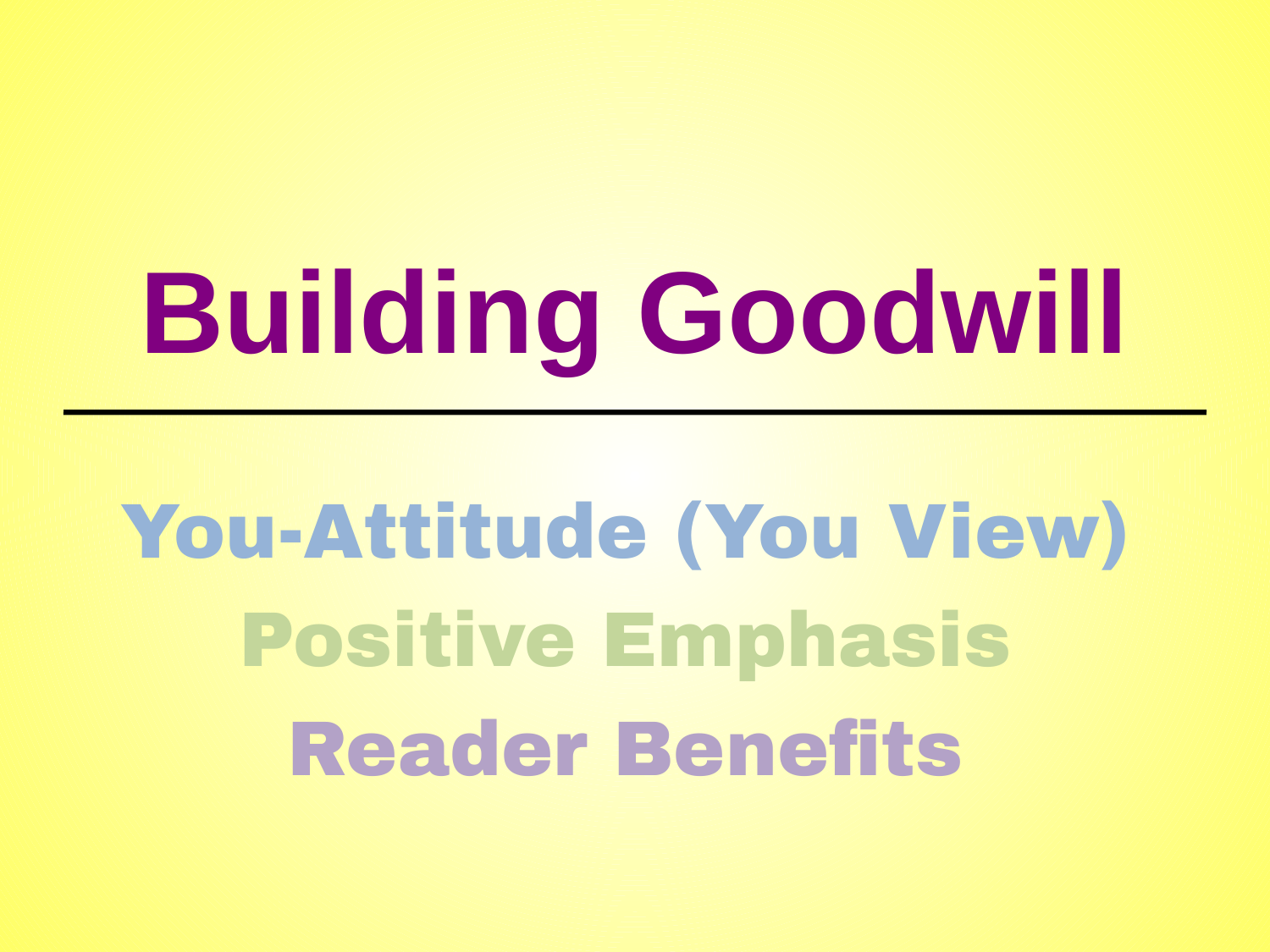

# Building Goodwill

You-Attitude (You View)
Positive Emphasis
Reader Benefits